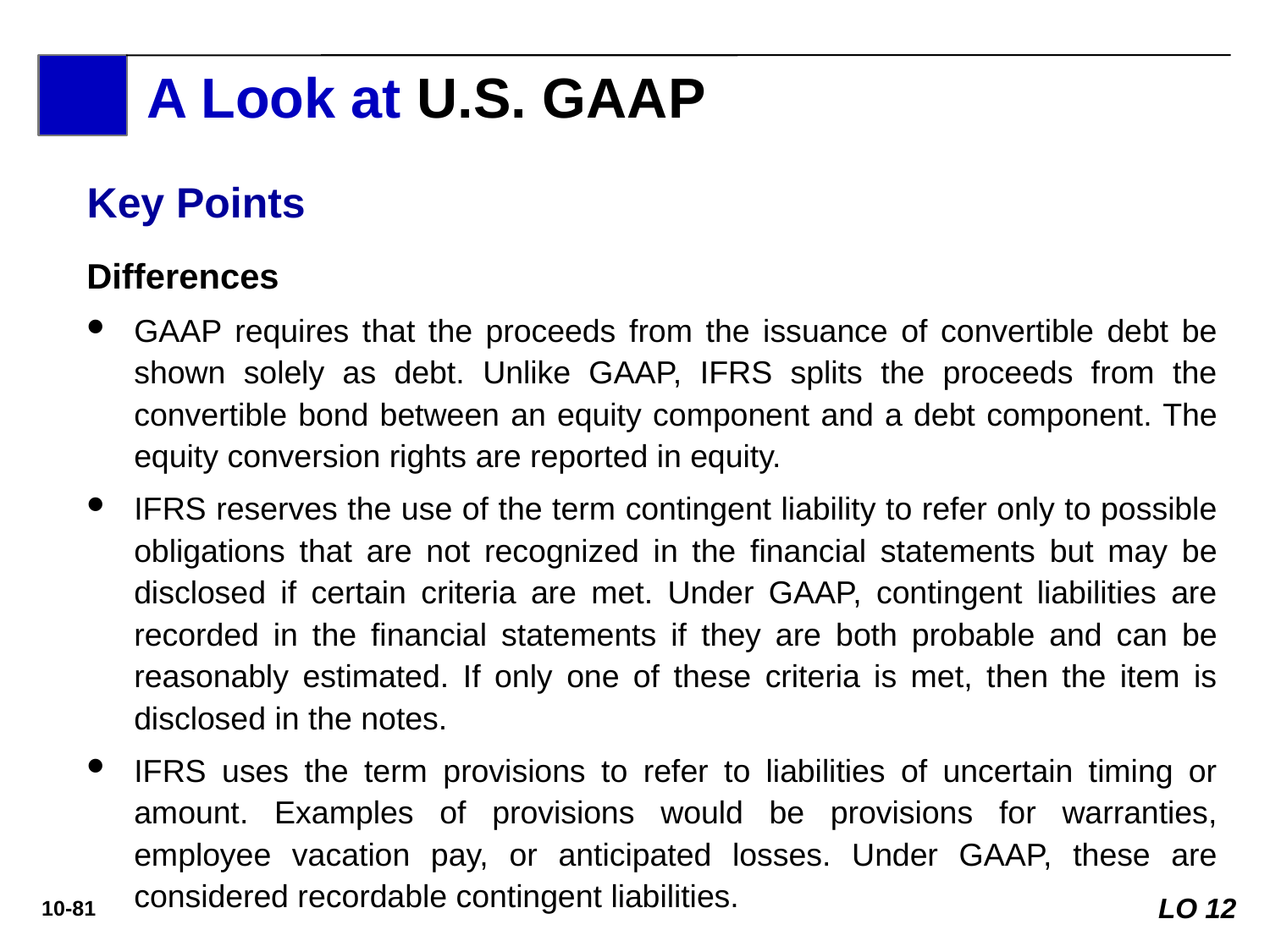

A Look at U.S. GAAP
Key Points
Differences
GAAP requires that the proceeds from the issuance of convertible debt be shown solely as debt. Unlike GAAP, IFRS splits the proceeds from the convertible bond between an equity component and a debt component. The equity conversion rights are reported in equity.
IFRS reserves the use of the term contingent liability to refer only to possible obligations that are not recognized in the financial statements but may be disclosed if certain criteria are met. Under GAAP, contingent liabilities are recorded in the financial statements if they are both probable and can be reasonably estimated. If only one of these criteria is met, then the item is disclosed in the notes.
IFRS uses the term provisions to refer to liabilities of uncertain timing or amount. Examples of provisions would be provisions for warranties, employee vacation pay, or anticipated losses. Under GAAP, these are considered recordable contingent liabilities.

LO 12